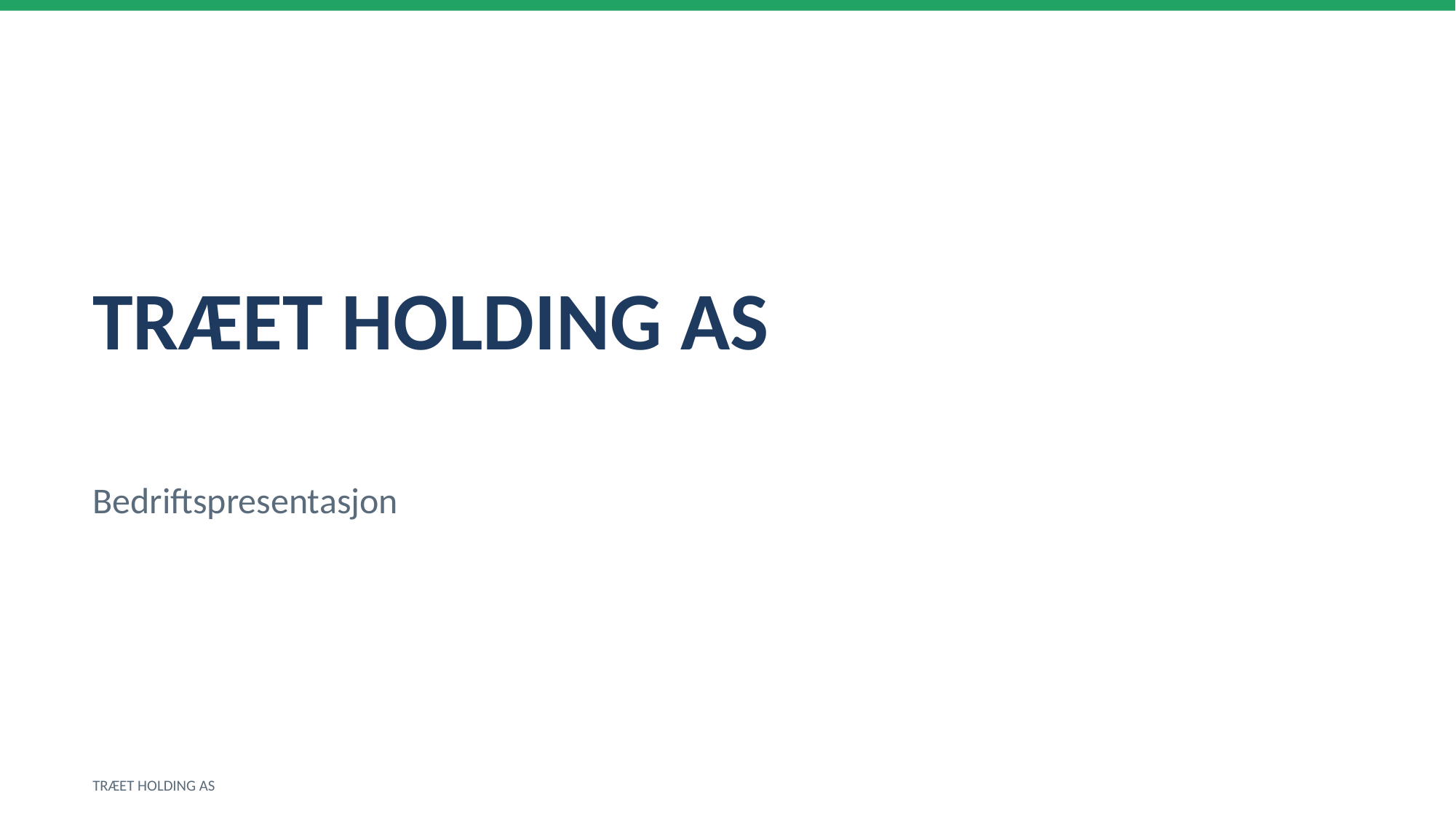

TRÆET HOLDING AS
Bedriftspresentasjon
TRÆET HOLDING AS